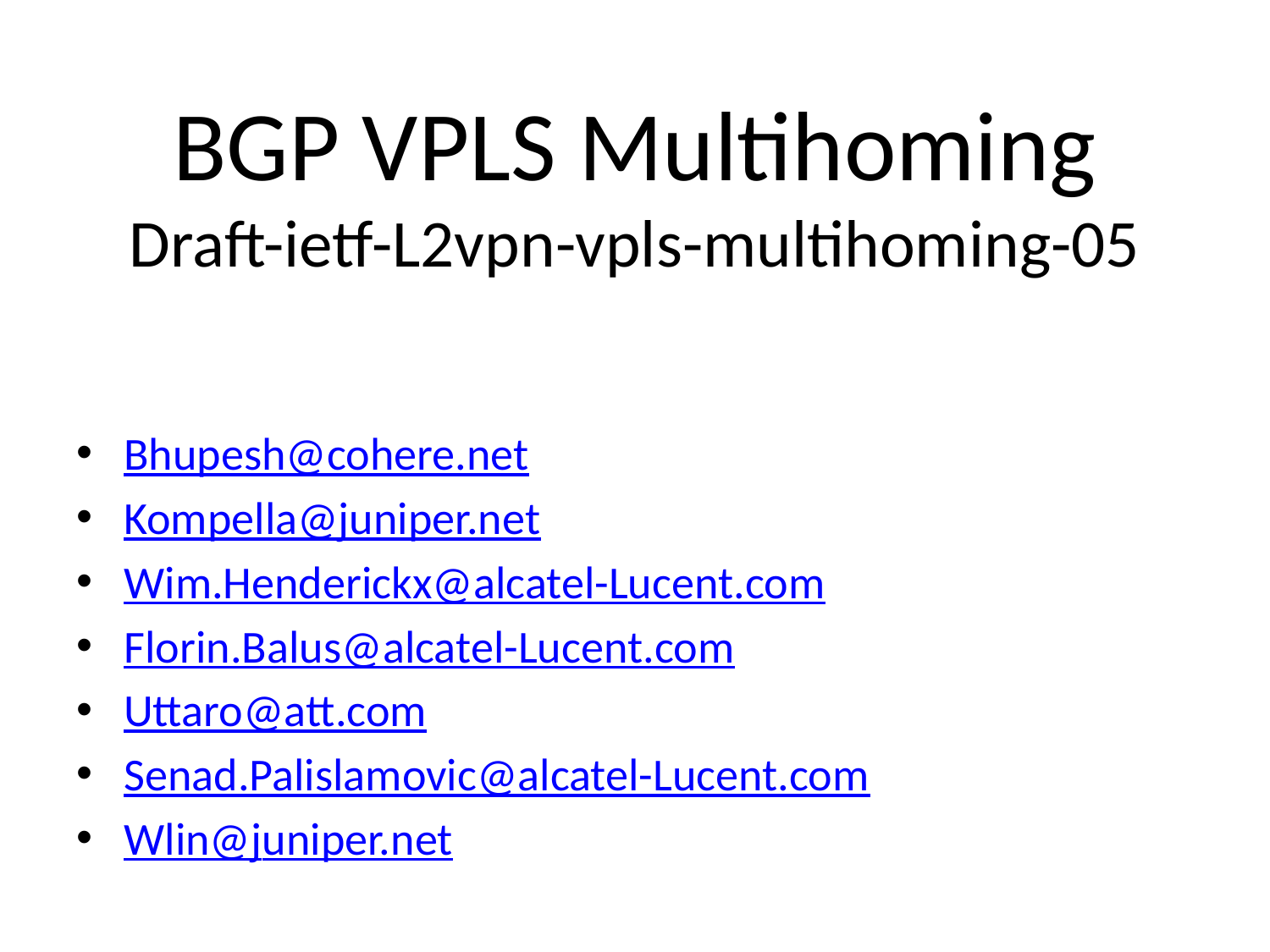

# BGP VPLS Multihoming Draft-ietf-L2vpn-vpls-multihoming-05

Bhupesh@cohere.net
Kompella@juniper.net
Wim.Henderickx@alcatel-Lucent.com
Florin.Balus@alcatel-Lucent.com
Uttaro@att.com
Senad.Palislamovic@alcatel-Lucent.com
Wlin@juniper.net